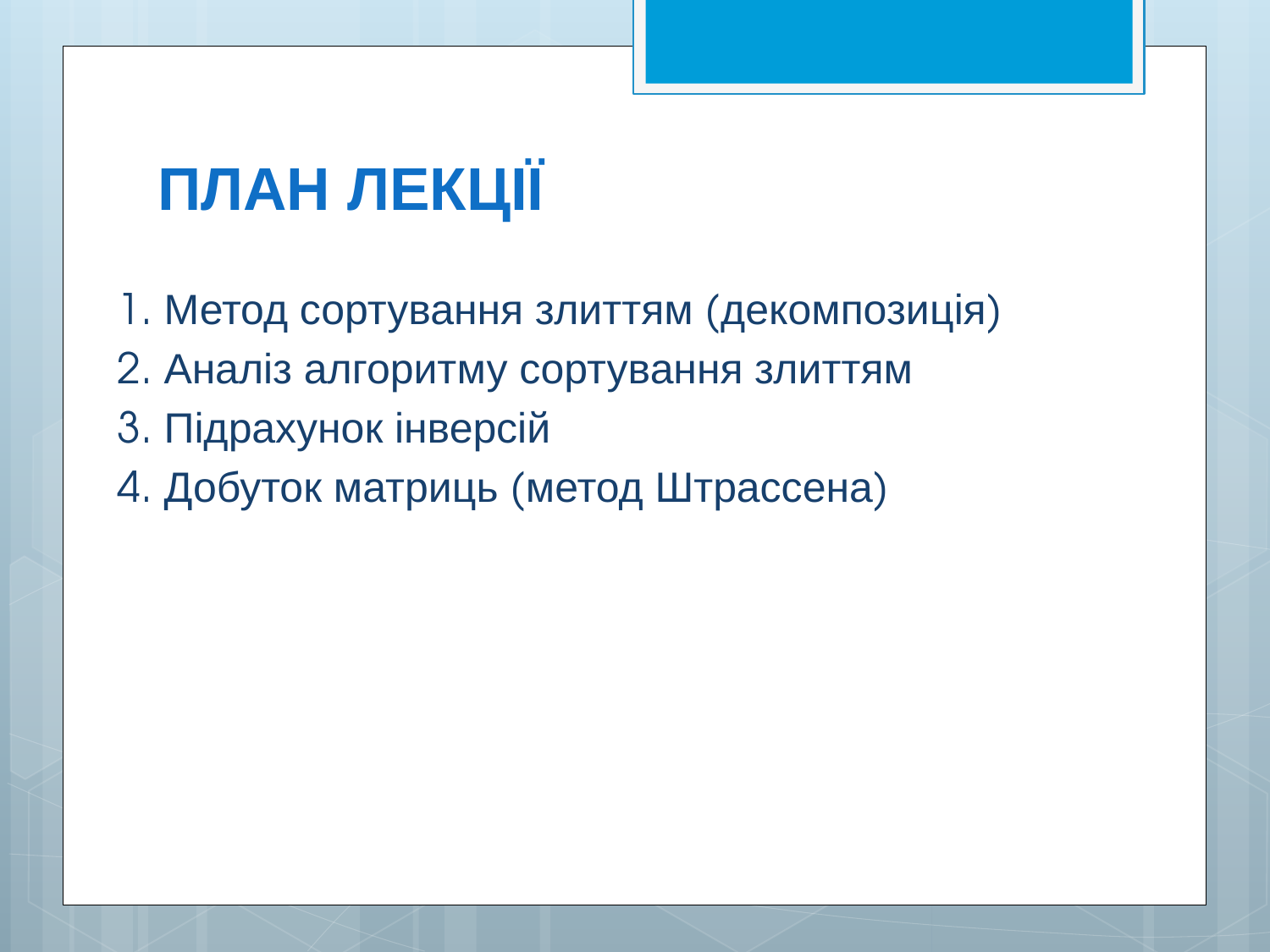

# ПЛАН ЛЕКЦІЇ
1. Метод сортування злиттям (декомпозиція)
2. Аналіз алгоритму сортування злиттям
3. Підрахунок інверсій
4. Добуток матриць (метод Штрассена)